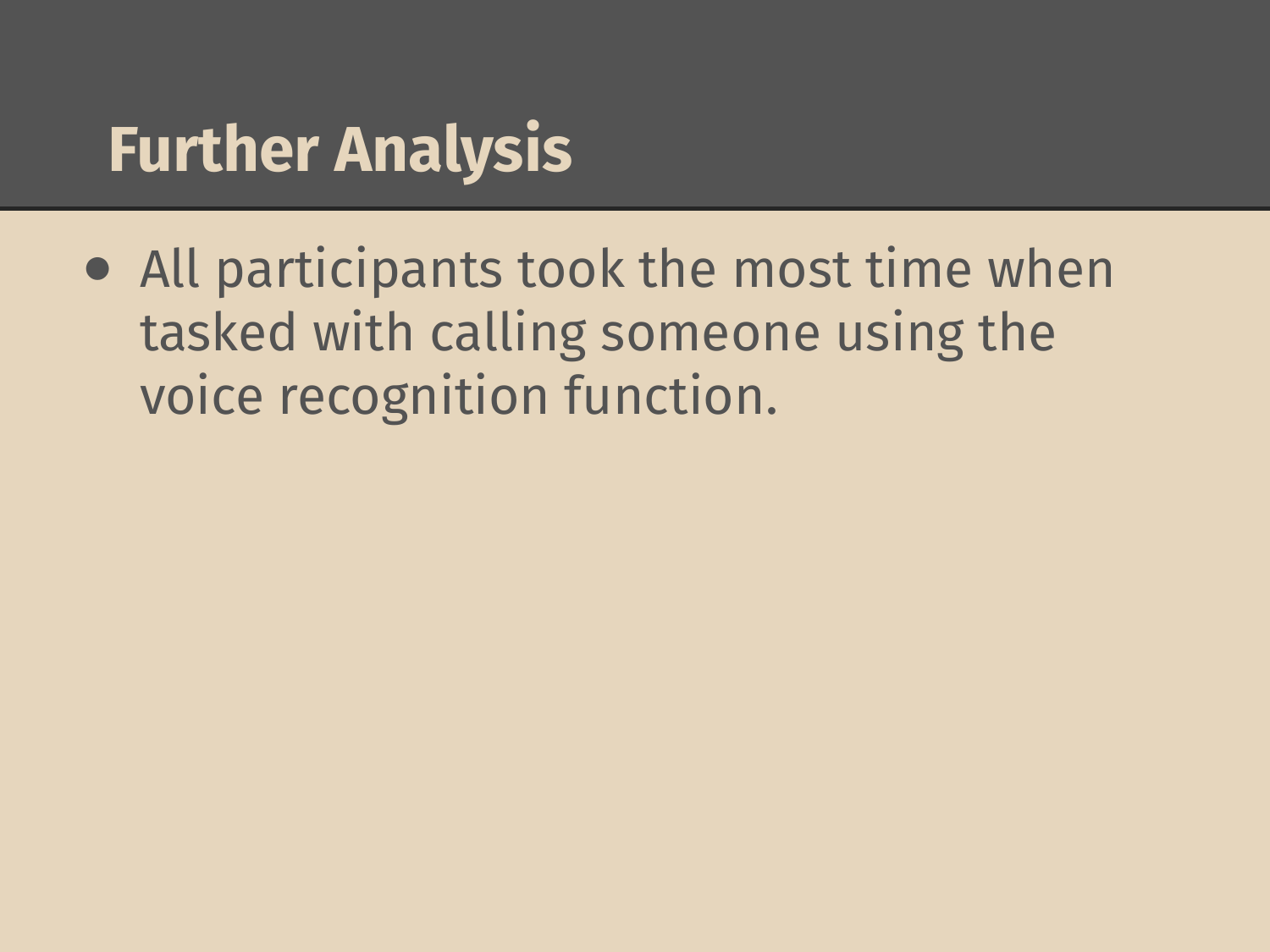

# Further Analysis
All participants took the most time when tasked with calling someone using the voice recognition function.